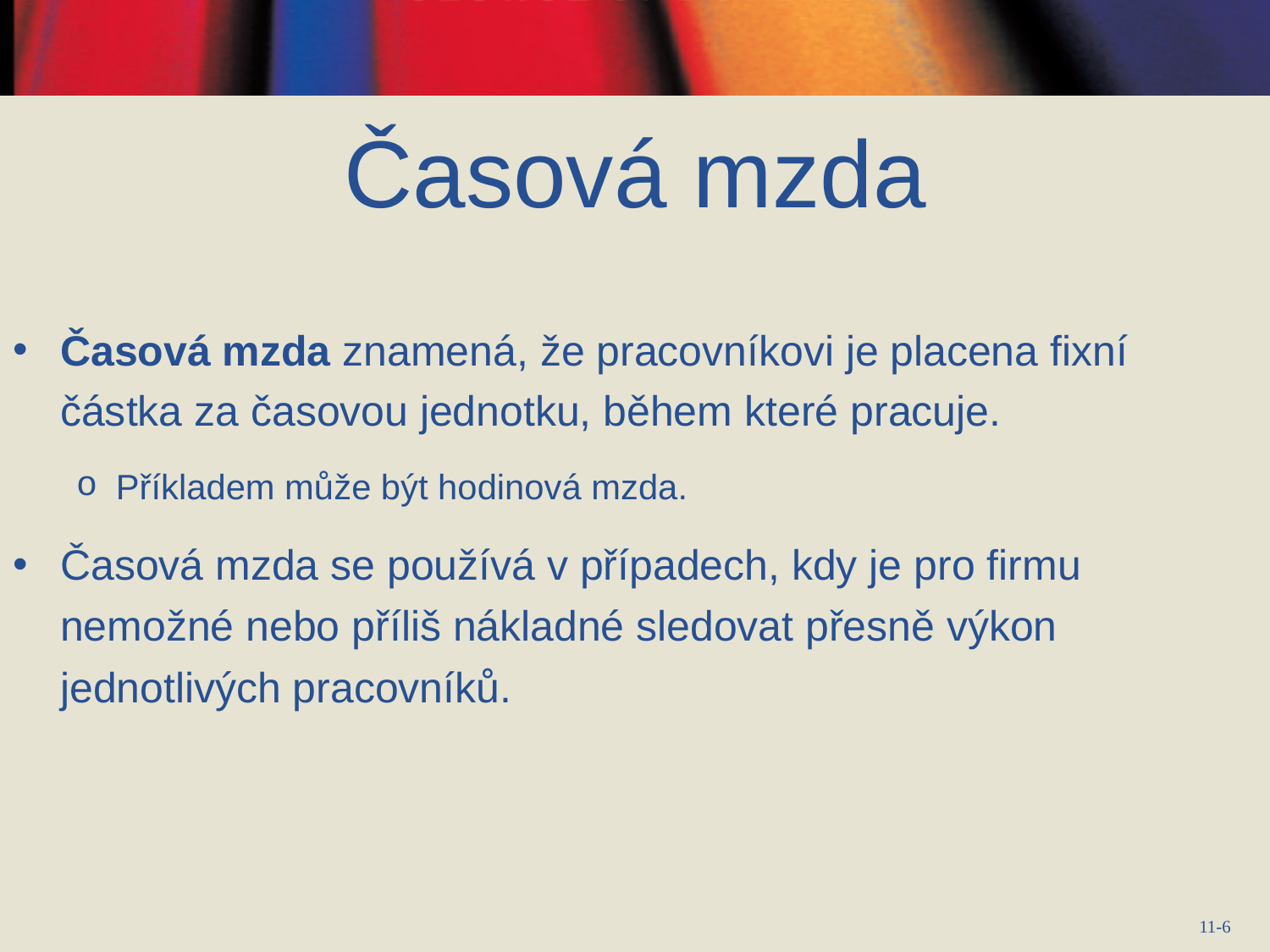

Časová mzda
Časová mzda znamená, že pracovníkovi je placena fixní částka za časovou jednotku, během které pracuje.
Příkladem může být hodinová mzda.
Časová mzda se používá v případech, kdy je pro firmu nemožné nebo příliš nákladné sledovat přesně výkon jednotlivých pracovníků.